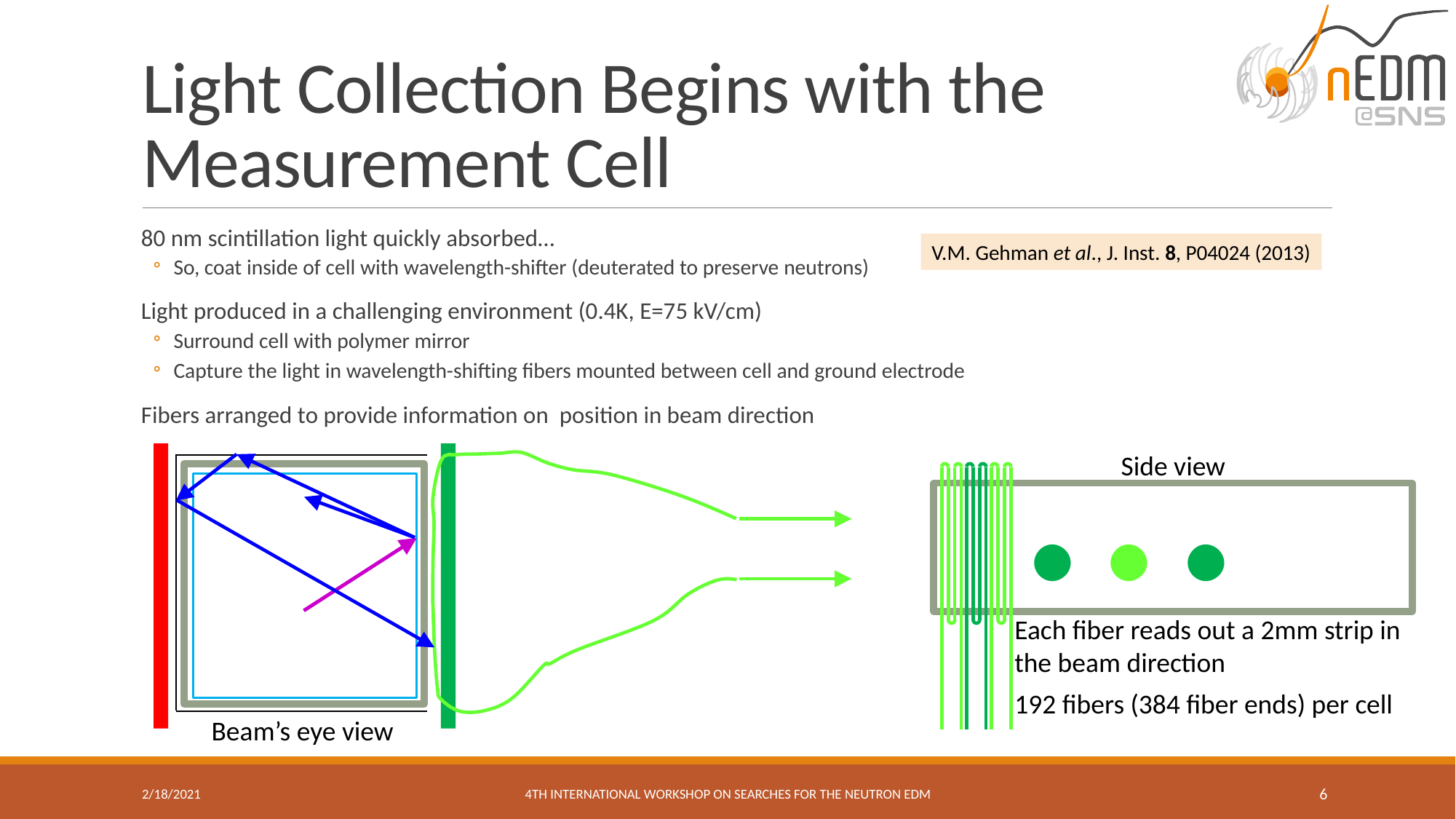

# Light Collection Begins with the Measurement Cell
80 nm scintillation light quickly absorbed…
So, coat inside of cell with wavelength-shifter (deuterated to preserve neutrons)
Light produced in a challenging environment (0.4K, E=75 kV/cm)
Surround cell with polymer mirror
Capture the light in wavelength-shifting fibers mounted between cell and ground electrode
Fibers arranged to provide information on  position in beam direction
V.M. Gehman et al., J. Inst. 8, P04024 (2013)
...
Side view

Each fiber reads out a 2mm strip in the beam direction

192 fibers (384 fiber ends) per cell

Beam’s eye view
2/18/2021
4th International Workshop on Searches for the Neutron EDM
6